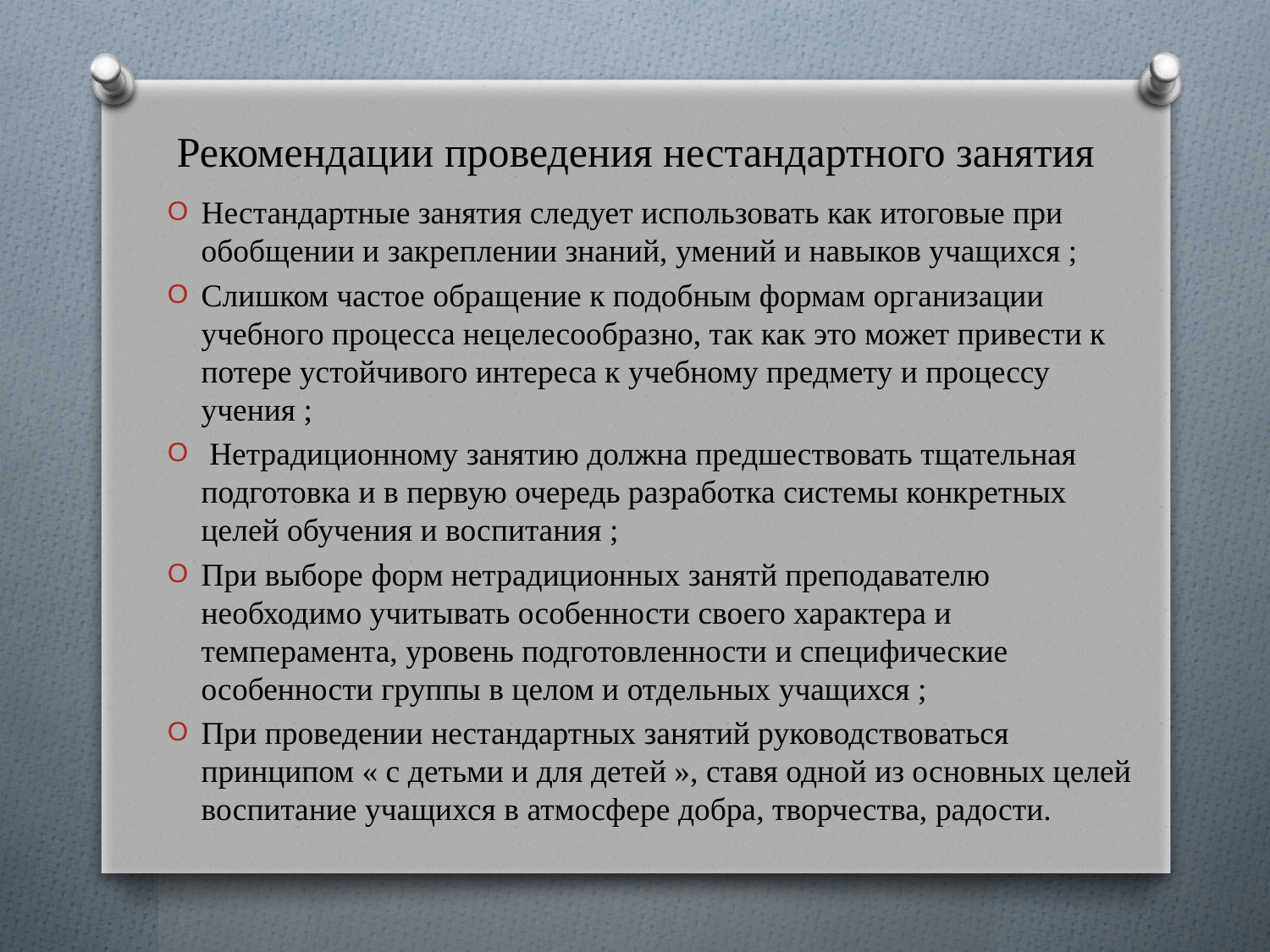

# Рекомендации проведения нестандартного занятия
Нестандартные занятия следует использовать как итоговые при обобщении и закреплении знаний, умений и навыков учащихся ;
Слишком частое обращение к подобным формам организации учебного процесса нецелесообразно, так как это может привести к потере устойчивого интереса к учебному предмету и процессу учения ;
 Нетрадиционному занятию должна предшествовать тщательная подготовка и в первую очередь разработка системы конкретных целей обучения и воспитания ;
При выборе форм нетрадиционных занятй преподавателю необходимо учитывать особенности своего характера и темперамента, уровень подготовленности и специфические особенности группы в целом и отдельных учащихся ;
При проведении нестандартных занятий руководствоваться принципом « с детьми и для детей », ставя одной из основных целей воспитание учащихся в атмосфере добра, творчества, радости.